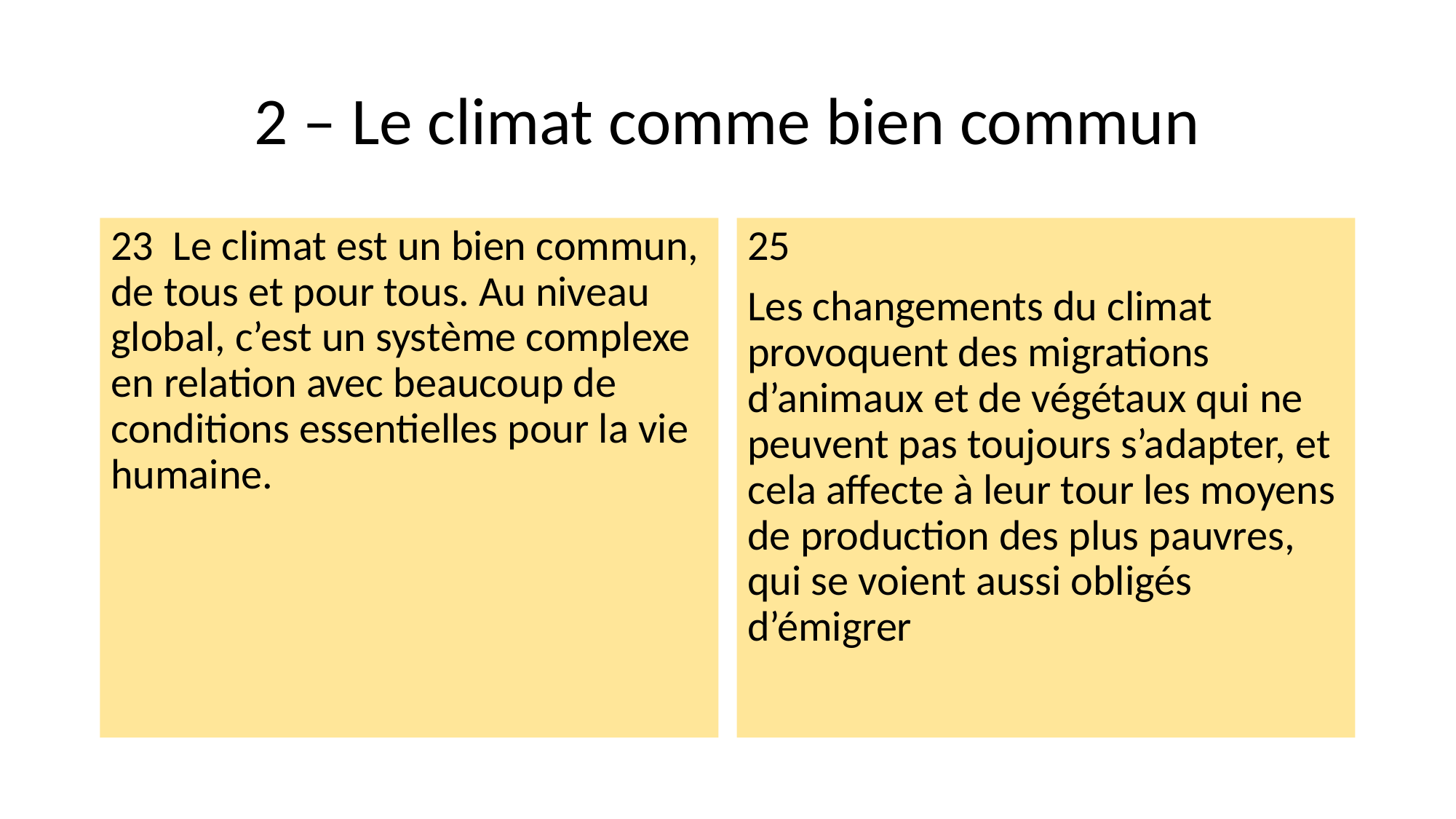

# 2 – Le climat comme bien commun
23  Le climat est un bien commun, de tous et pour tous. Au niveau global, c’est un système complexe en relation avec beaucoup de conditions essentielles pour la vie humaine.

25
Les changements du climat provoquent des migrations d’animaux et de végétaux qui ne peuvent pas toujours s’adapter, et cela affecte à leur tour les moyens de production des plus pauvres, qui se voient aussi obligés d’émigrer